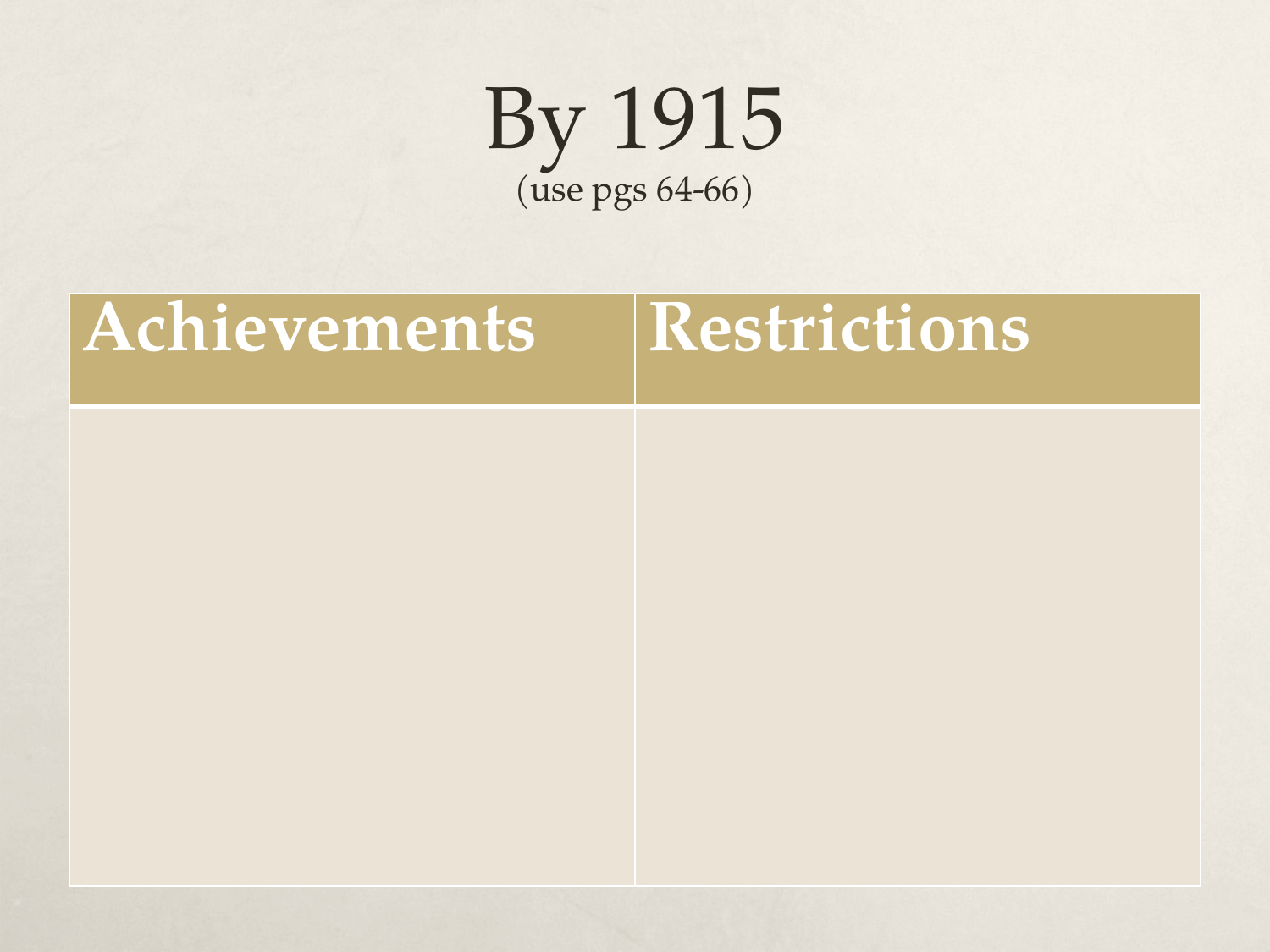

# By 1915 (use pgs 64-66)
| Achievements | Restrictions |
| --- | --- |
|  |  |